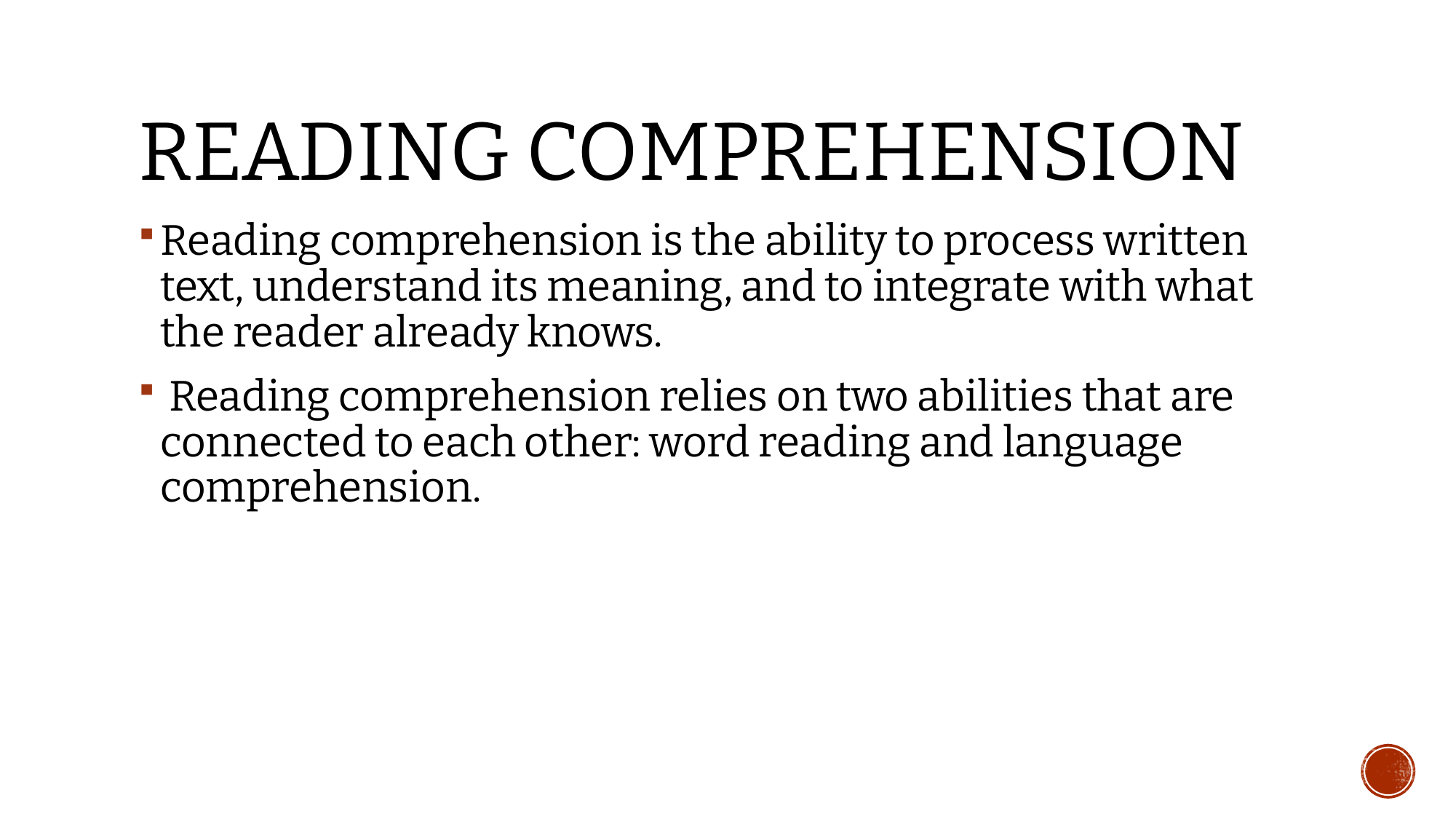

# Reading comprehension
Reading comprehension is the ability to process written text, understand its meaning, and to integrate with what the reader already knows.
 Reading comprehension relies on two abilities that are connected to each other: word reading and language comprehension.